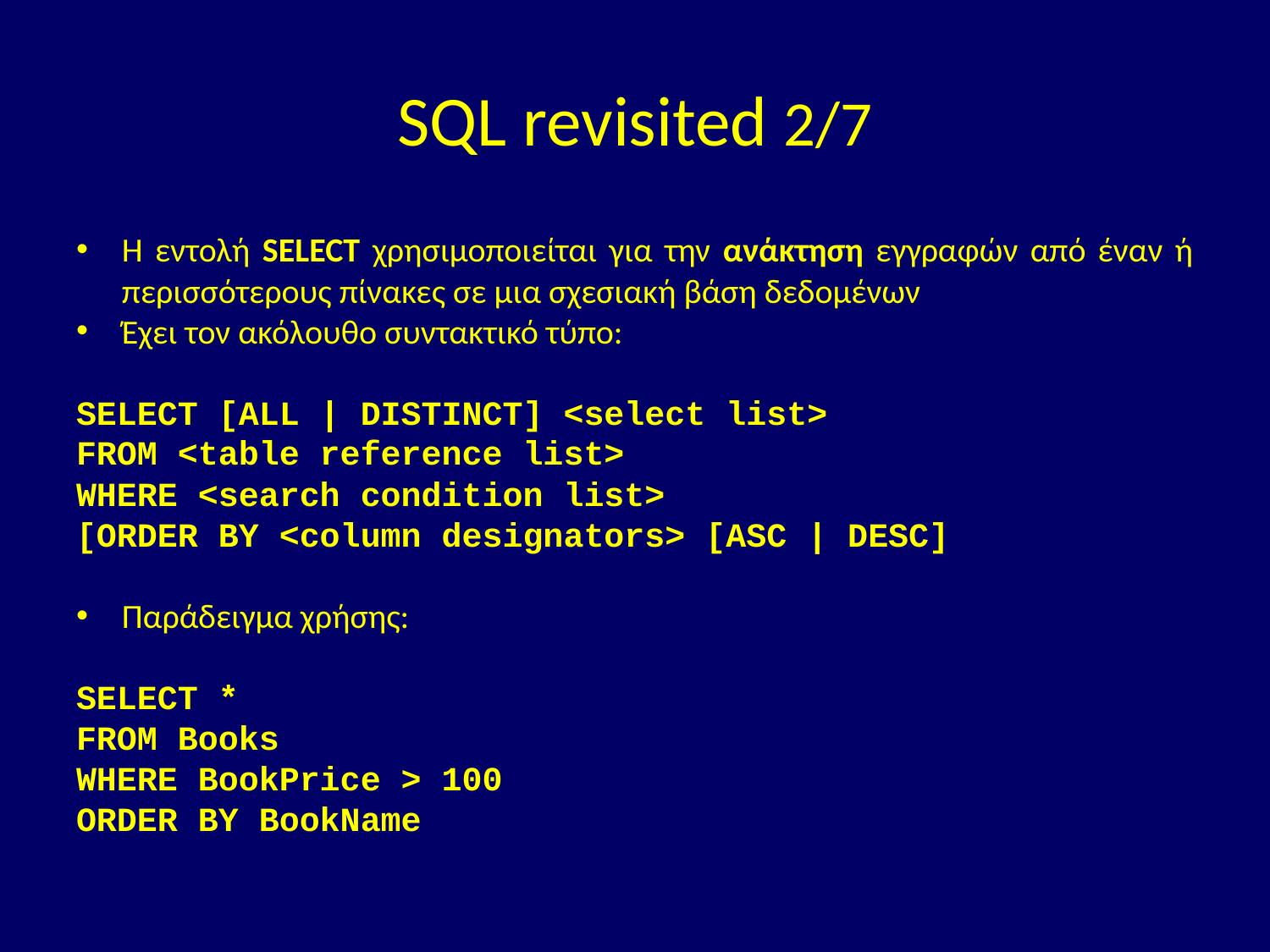

# SQL revisited 2/7
Η εντολή SELECT χρησιμοποιείται για την ανάκτηση εγγραφών από έναν ή περισσότερους πίνακες σε μια σχεσιακή βάση δεδομένων
Έχει τον ακόλουθο συντακτικό τύπο:

SELECT [ALL | DISTINCT] <select list>
FROM <table reference list>
WHERE <search condition list>
[ORDER BY <column designators> [ASC | DESC]

Παράδειγμα χρήσης:

SELECT *
FROM Books
WHERE BookPrice > 100
ORDER BY BookName